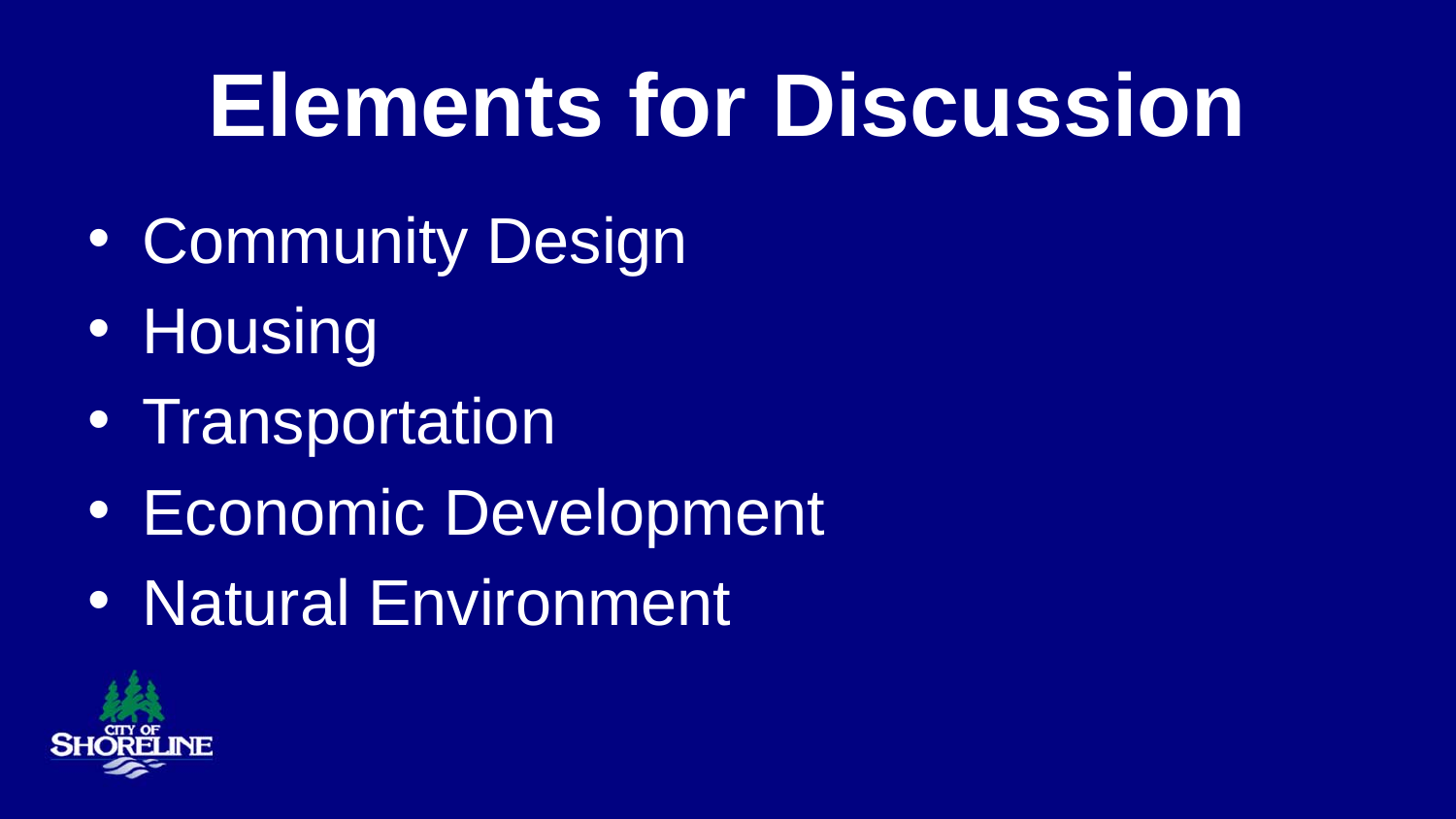

# Elements for Discussion
Community Design
Housing
Transportation
Economic Development
Natural Environment